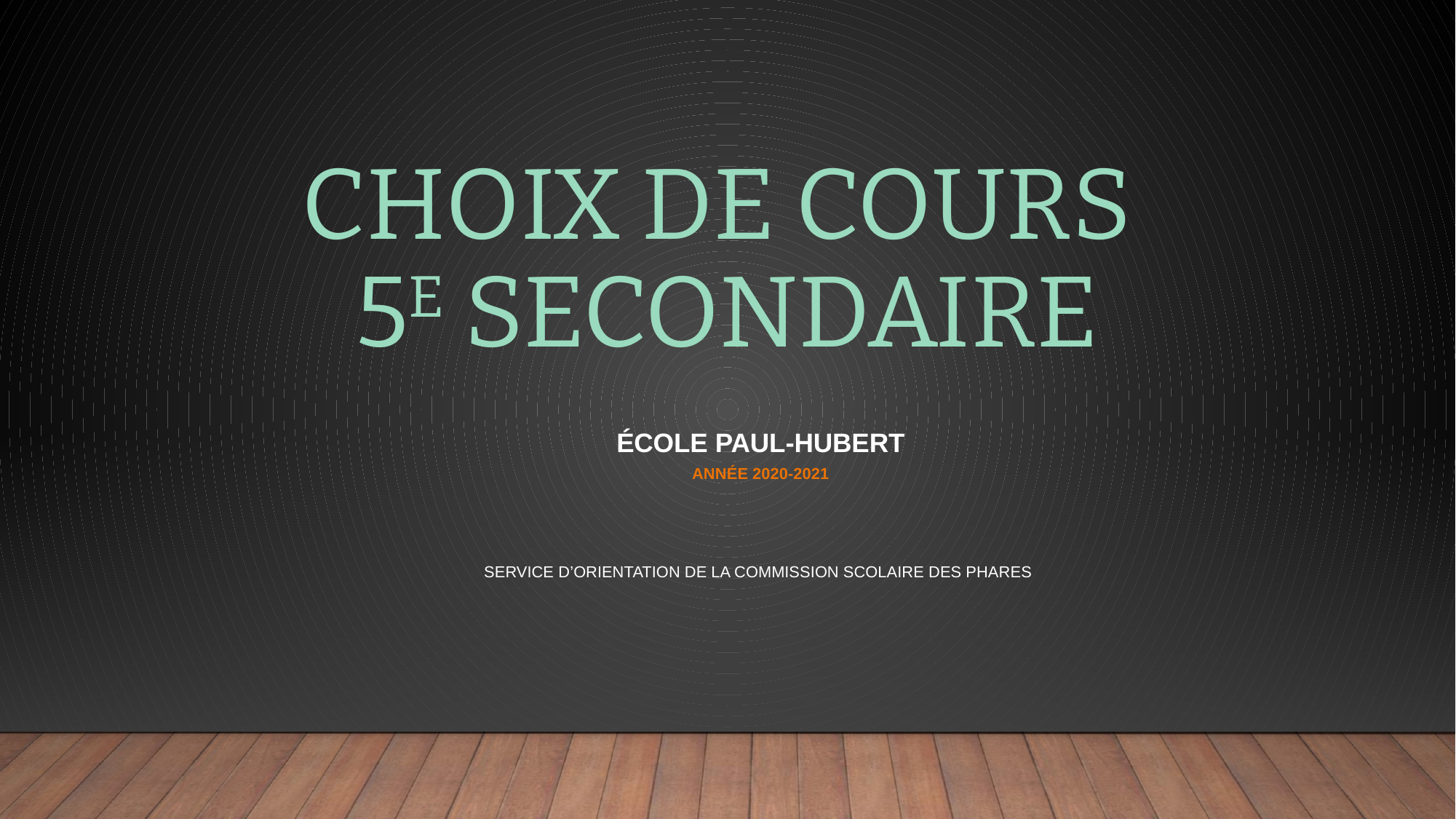

# Choix de cours 5e secondaire
École paul-Hubert
Année 2020-2021

Service d’orientation de la commission scolaire des phares